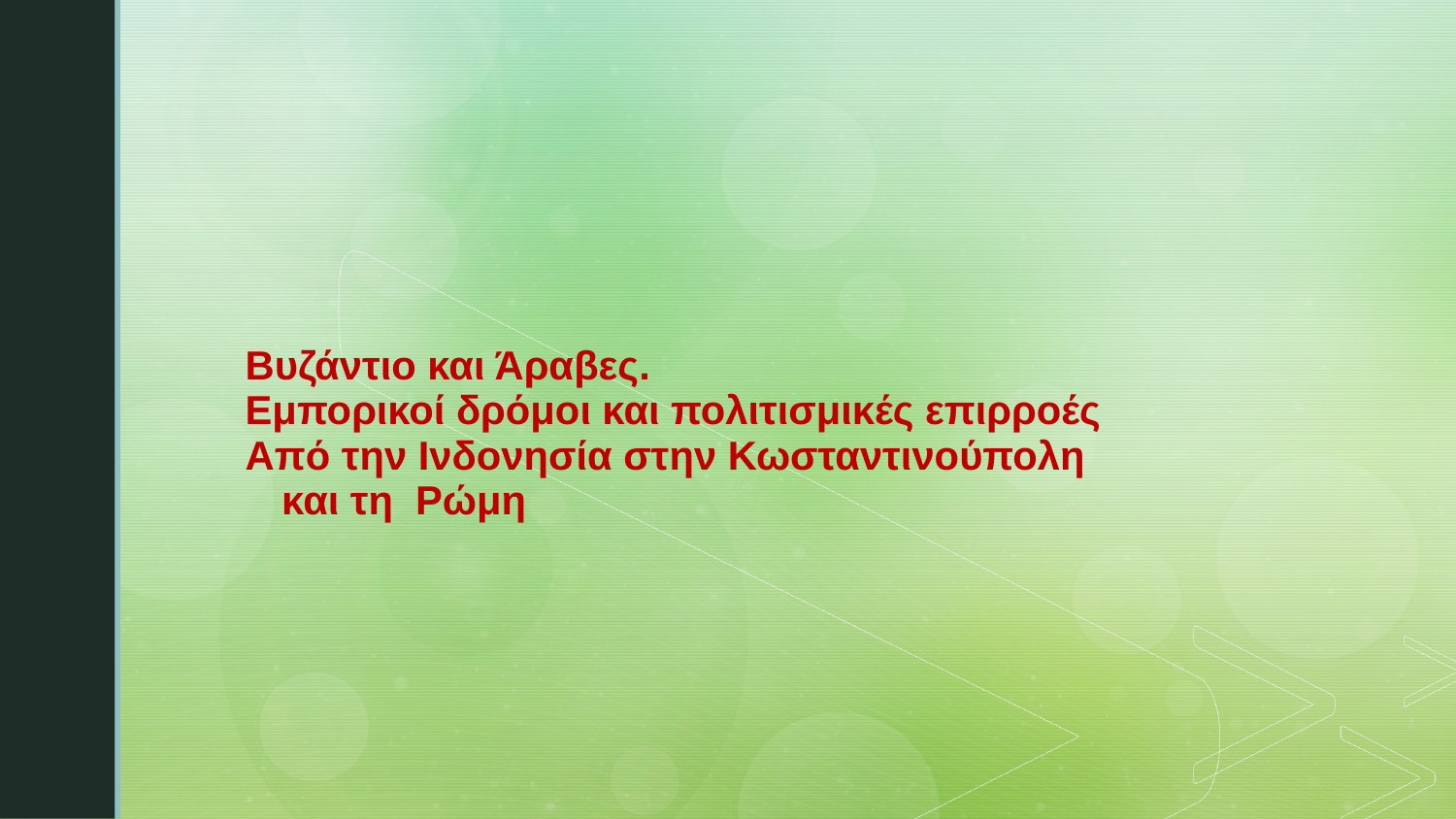

Βυζάντιο και Άραβες.
Εμπορικοί δρόμοι και πολιτισμικές επιρροές
Από την Ινδονησία στην Κωσταντινούπολη  και τη  Ρώμη